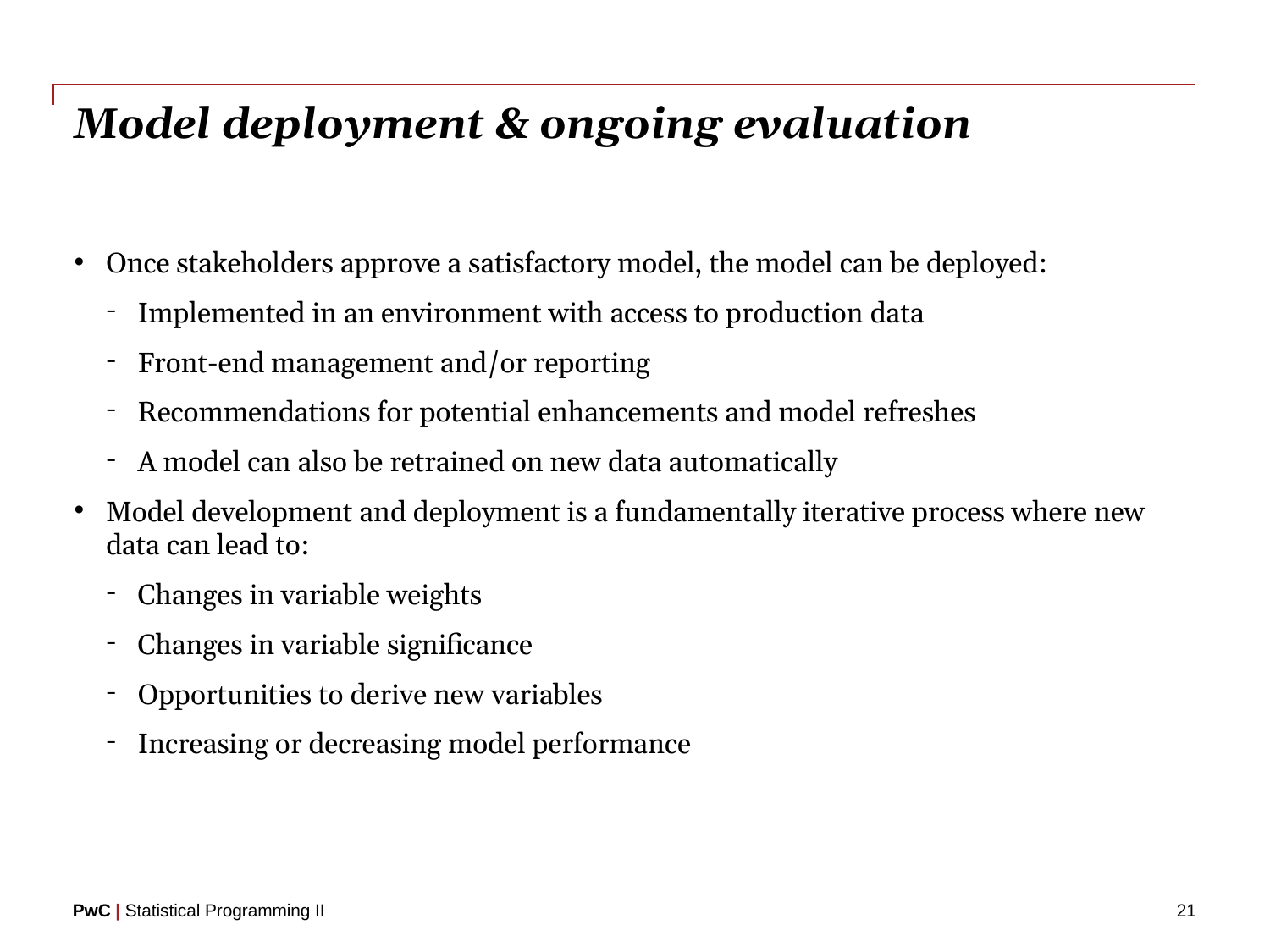

# Model deployment & ongoing evaluation
Once stakeholders approve a satisfactory model, the model can be deployed:
Implemented in an environment with access to production data
Front-end management and/or reporting
Recommendations for potential enhancements and model refreshes
A model can also be retrained on new data automatically
Model development and deployment is a fundamentally iterative process where new data can lead to:
Changes in variable weights
Changes in variable significance
Opportunities to derive new variables
Increasing or decreasing model performance
21